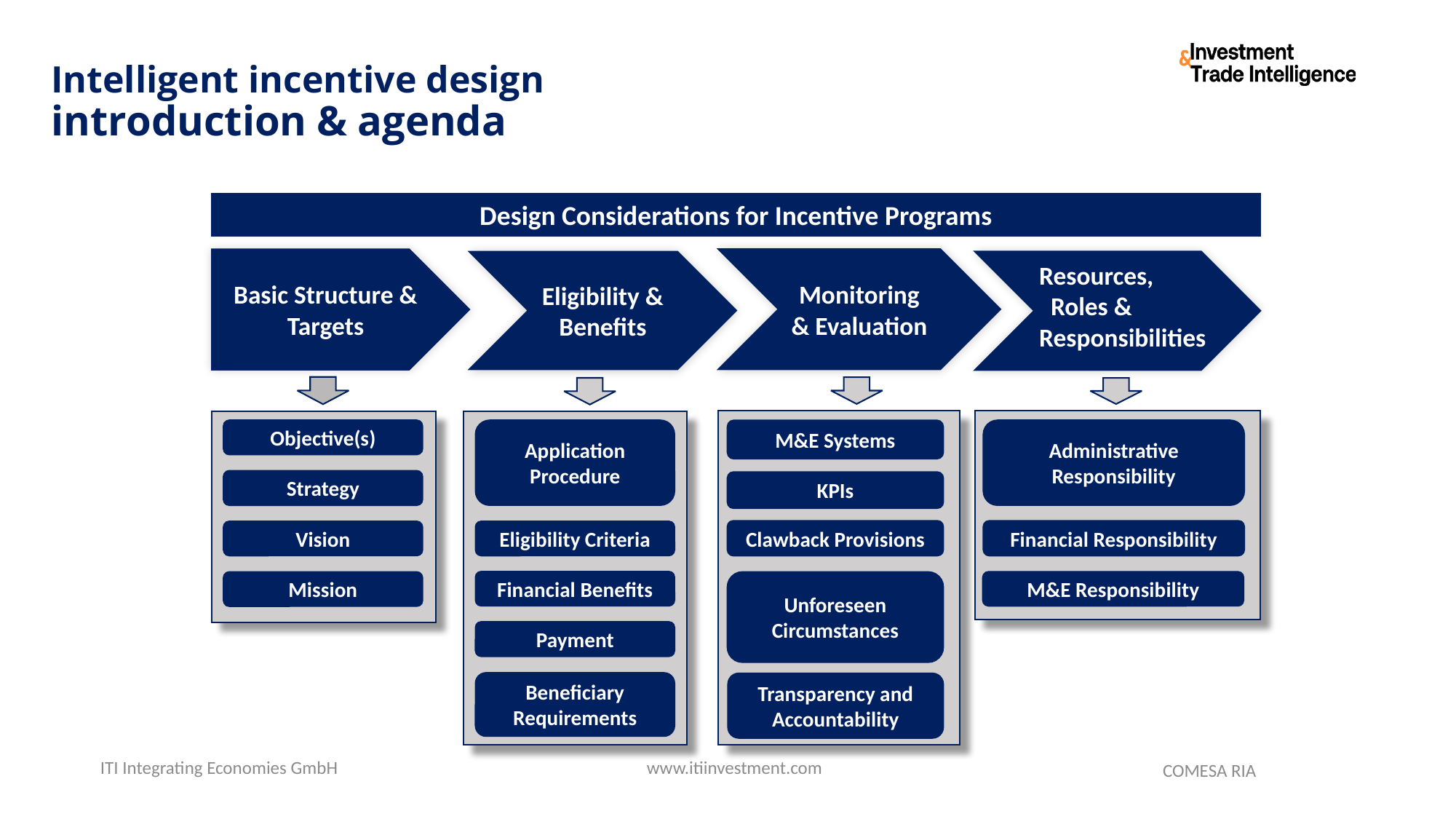

# Intelligent incentive design introduction & agenda
Design Considerations for Incentive Programs
Monitoring & Evaluation
Basic Structure & Targets

Eligibility & Benefits
Resources,
  Roles & Responsibilities

Objective(s)
Application Procedure
M&E Systems
Administrative Responsibility
Strategy
KPIs
Clawback Provisions
Financial Responsibility
Vision
Eligibility Criteria
Financial Benefits
M&E Responsibility
Mission
Unforeseen Circumstances
Payment
Beneficiary Requirements
Transparency and Accountability